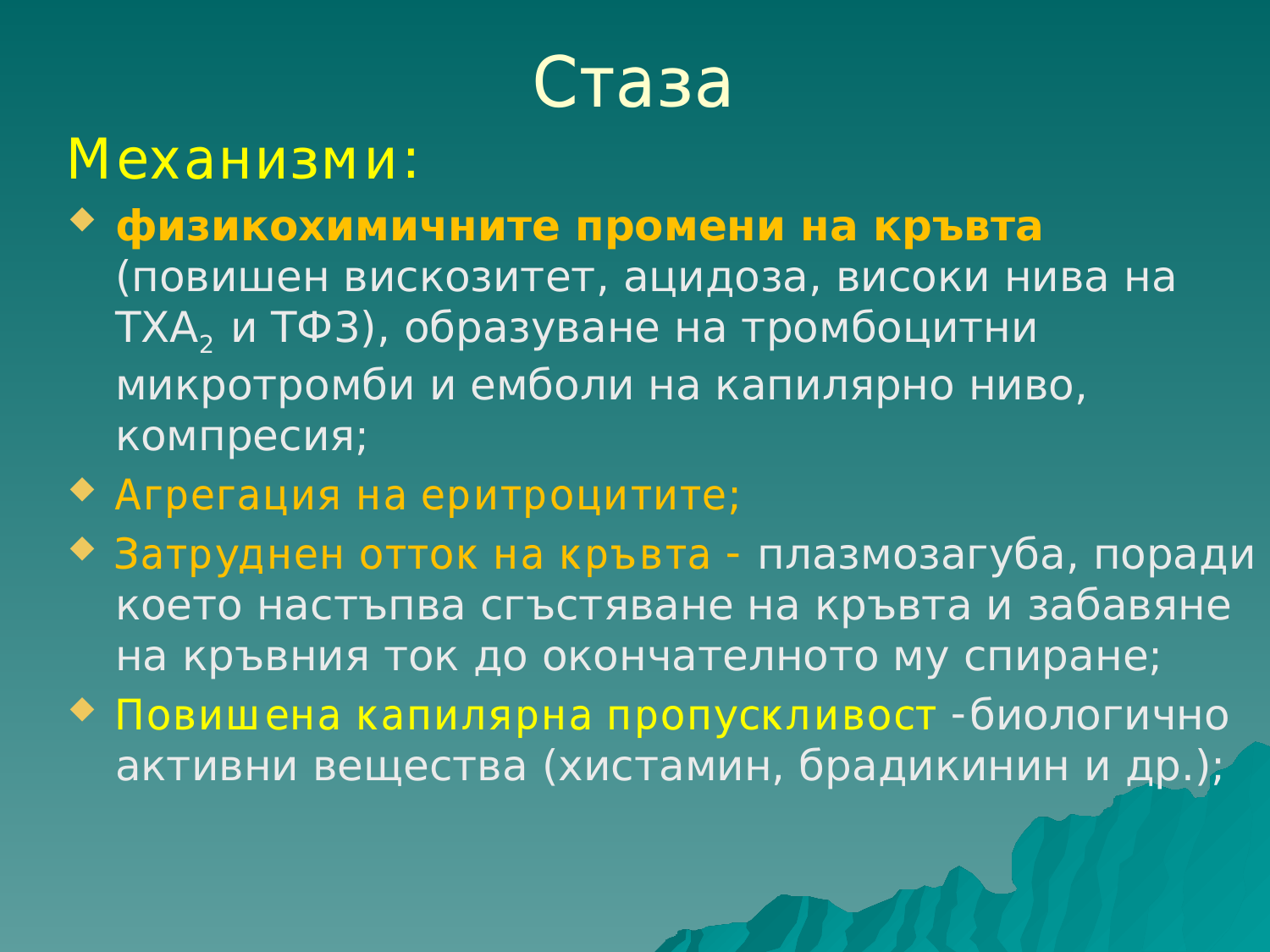

# Стаза
Механизми:
физикохимичните промени на кръвта (повишен вискозитет, ацидоза, високи нива на ТХА2  и ТФ3), образуване на тромбоцитни микротромби и емболи на капилярно ниво, компресия;
Агрегация на еритроцитите;
Затруднен отток на кръвта - плазмозагуба, поради което настъпва сгъстяване на кръвта и забавяне на кръвния ток до окончателното му спиране;
Повишена капилярна пропускливост -биологично активни вещества (хистамин, брадикинин и др.);